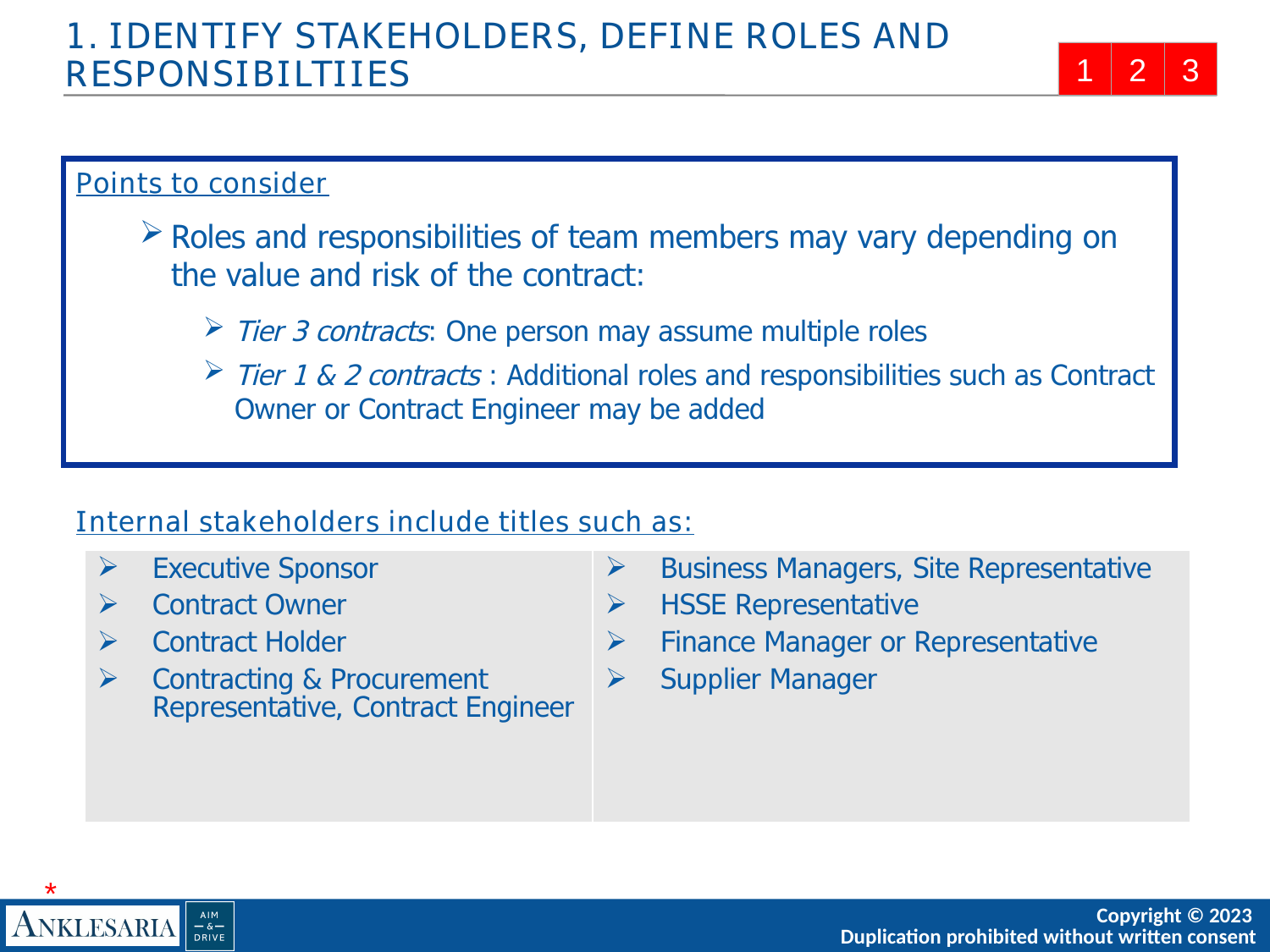

# 1. IDENTIFY STAKEHOLDERS, DEFINE ROLES AND RESPONSIBILTIIES
1
2
3
Points to consider
Roles and responsibilities of team members may vary depending on the value and risk of the contract:
Tier 3 contracts: One person may assume multiple roles
Tier 1 & 2 contracts : Additional roles and responsibilities such as Contract Owner or Contract Engineer may be added
Internal stakeholders include titles such as:

| Executive Sponsor Contract Owner Contract Holder Contracting & Procurement Representative, Contract Engineer | Business Managers, Site Representative HSSE Representative Finance Manager or Representative Supplier Manager |
| --- | --- |
*